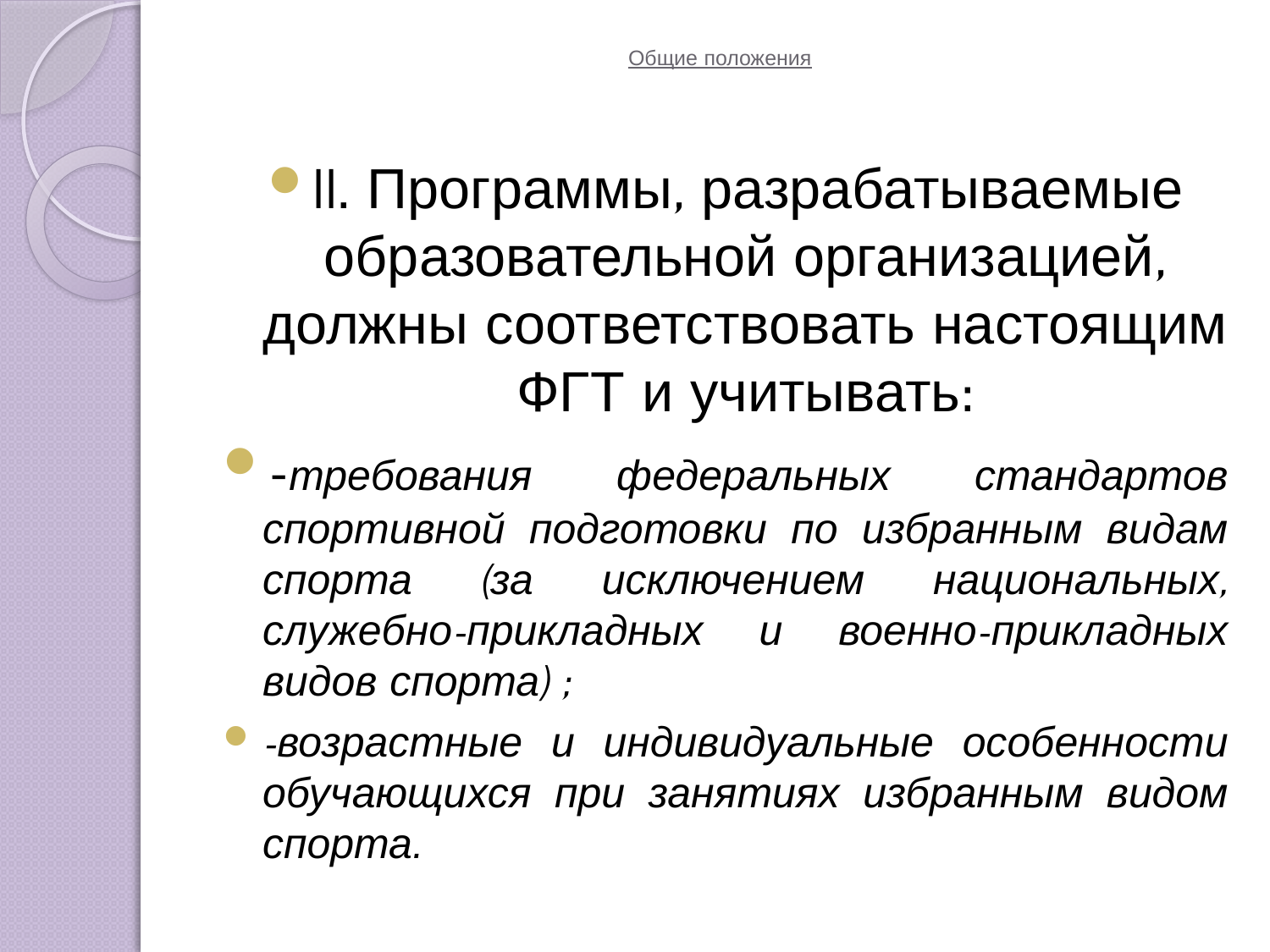

# Общие положения
II. Программы, разрабатываемые образовательной организацией, должны соответствовать настоящим ФГТ и учитывать:
-требования федеральных стандартов спортивной подготовки по избранным видам спорта (за исключением национальных, служебно-прикладных и военно-прикладных видов спорта) ;
-возрастные и индивидуальные особенности обучающихся при занятиях избранным видом спорта.